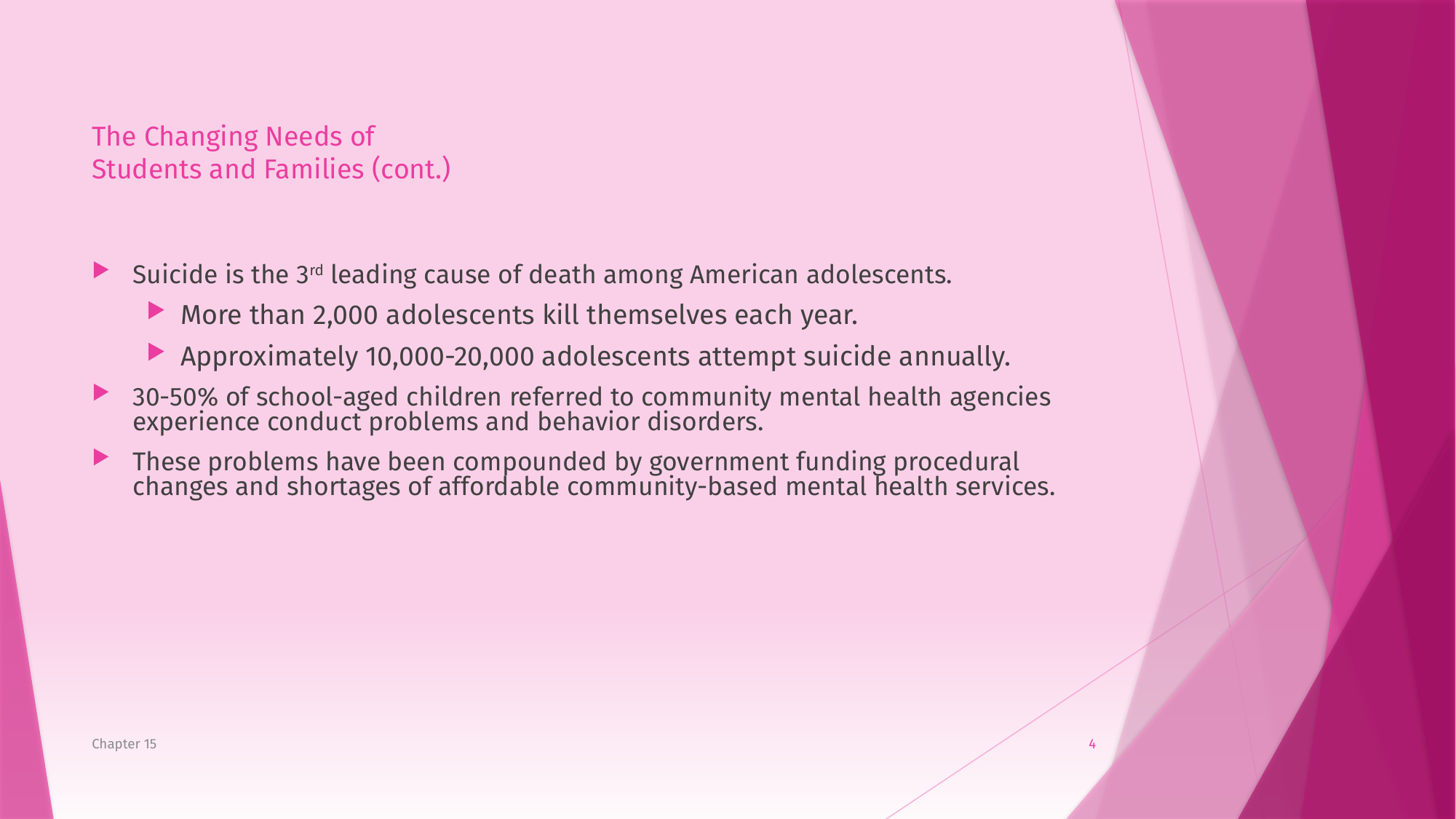

The Changing Needs of
Students and Families (cont.)
Suicide is the 3rd leading cause of death among American adolescents.
More than 2,000 adolescents kill themselves each year.
Approximately 10,000-20,000 adolescents attempt suicide annually.
30-50% of school-aged children referred to community mental health agencies experience conduct problems and behavior disorders.
These problems have been compounded by government funding procedural changes and shortages of affordable community-based mental health services.

Chapter 15
4